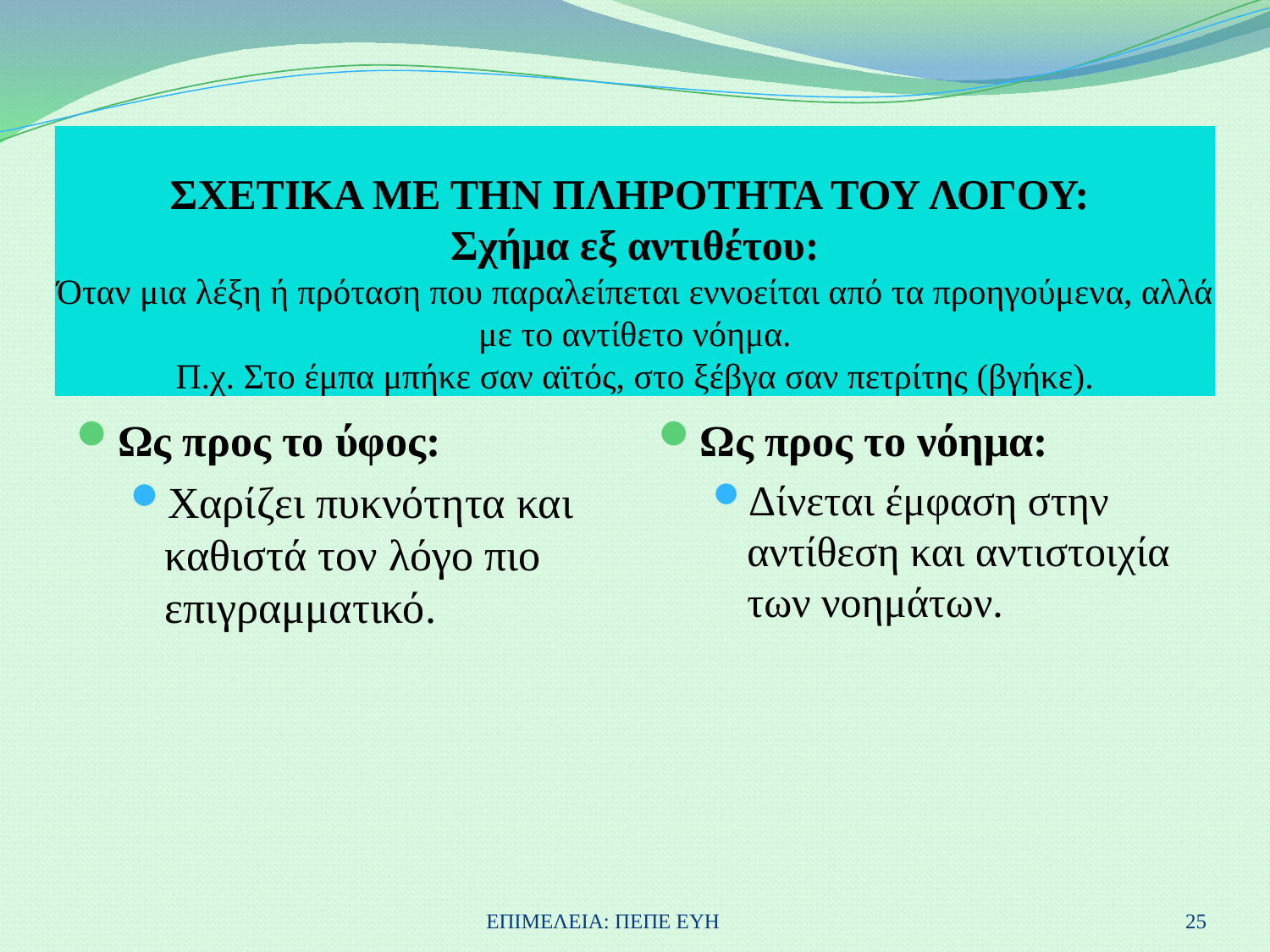

# ΣΧΕΤΙΚΑ ΜΕ ΤΗΝ ΠΛΗΡΟΤΗΤΑ ΤΟΥ ΛΟΓΟΥ: Σχήμα εξ αντιθέτου: Όταν μια λέξη ή πρόταση που παραλείπεται εννοείται από τα προηγούμενα, αλλά με το αντίθετο νόημα. Π.χ. Στο έμπα μπήκε σαν αϊτός, στο ξέβγα σαν πετρίτης (βγήκε).
Ως προς το ύφος:
Χαρίζει πυκνότητα και καθιστά τον λόγο πιο επιγραμματικό.
Ως προς το νόημα:
Δίνεται έμφαση στην αντίθεση και αντιστοιχία των νοημάτων.
ΕΠΙΜΕΛΕΙΑ: ΠΕΠΕ ΕΥΗ
25